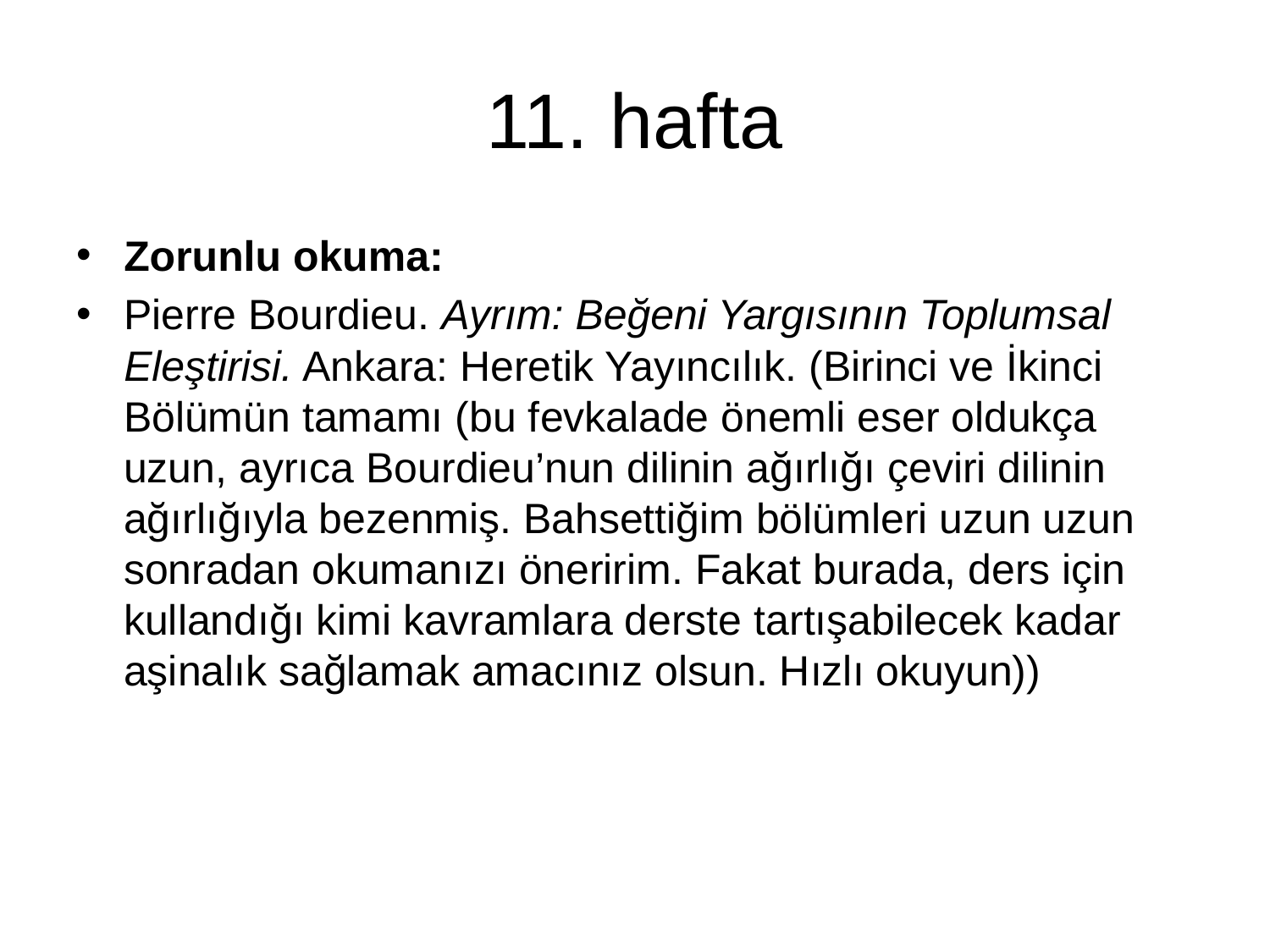

# 11. hafta
Zorunlu okuma:
Pierre Bourdieu. Ayrım: Beğeni Yargısının Toplumsal Eleştirisi. Ankara: Heretik Yayıncılık. (Birinci ve İkinci Bölümün tamamı (bu fevkalade önemli eser oldukça uzun, ayrıca Bourdieu’nun dilinin ağırlığı çeviri dilinin ağırlığıyla bezenmiş. Bahsettiğim bölümleri uzun uzun sonradan okumanızı öneririm. Fakat burada, ders için kullandığı kimi kavramlara derste tartışabilecek kadar aşinalık sağlamak amacınız olsun. Hızlı okuyun))